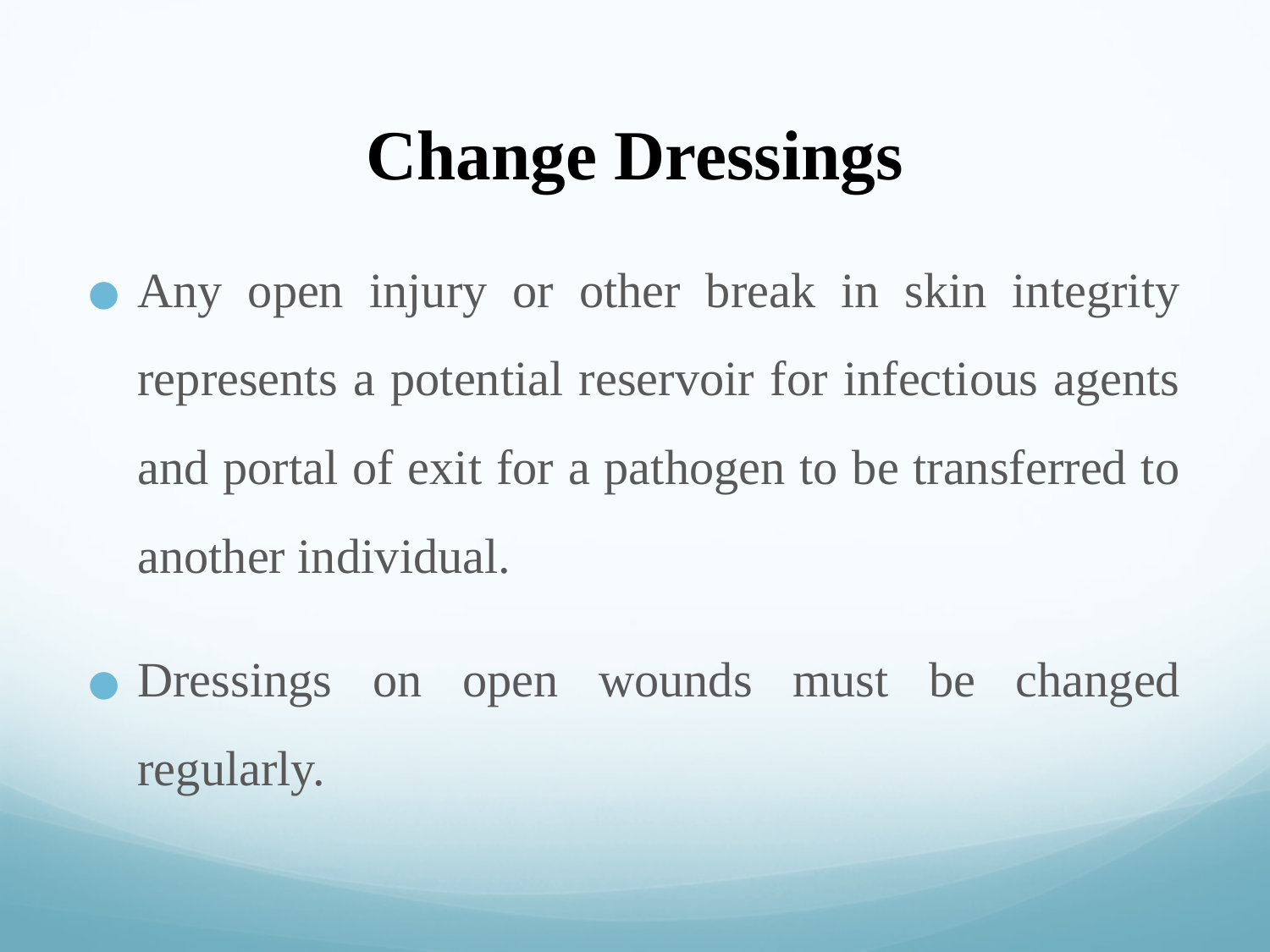

# Change Dressings
Any open injury or other break in skin integrity represents a potential reservoir for infectious agents and portal of exit for a pathogen to be transferred to another individual.
Dressings on open wounds must be changed regularly.